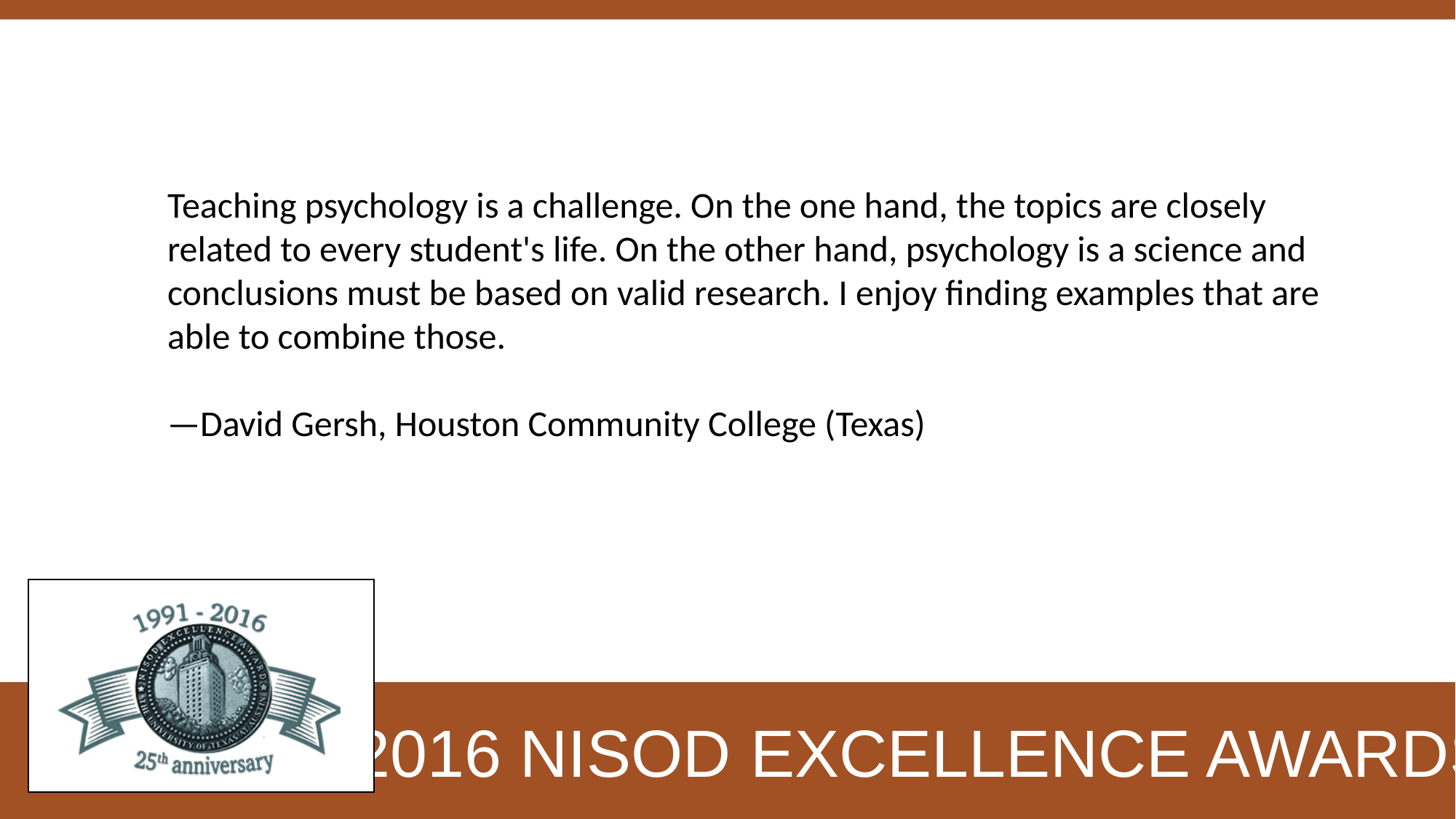

Teaching psychology is a challenge. On the one hand, the topics are closely related to every student's life. On the other hand, psychology is a science and conclusions must be based on valid research. I enjoy finding examples that are able to combine those.

—David Gersh, Houston Community College (Texas)